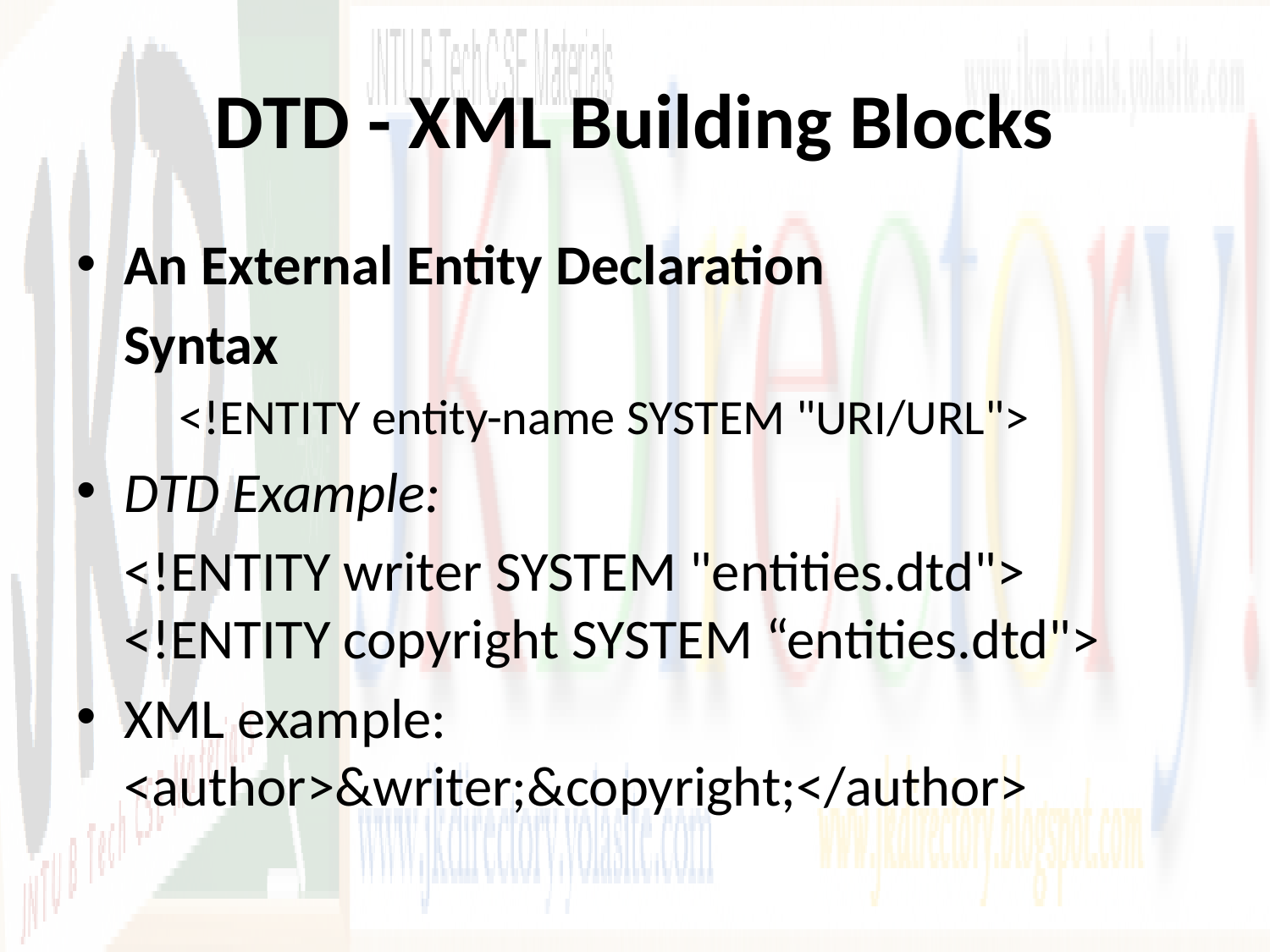

# DTD - XML Building Blocks
An External Entity Declaration
	Syntax
	<!ENTITY entity-name SYSTEM "URI/URL">
DTD Example:
	<!ENTITY writer SYSTEM "entities.dtd">
<!ENTITY copyright SYSTEM “entities.dtd">
XML example:
<author>&writer;&copyright;</author>